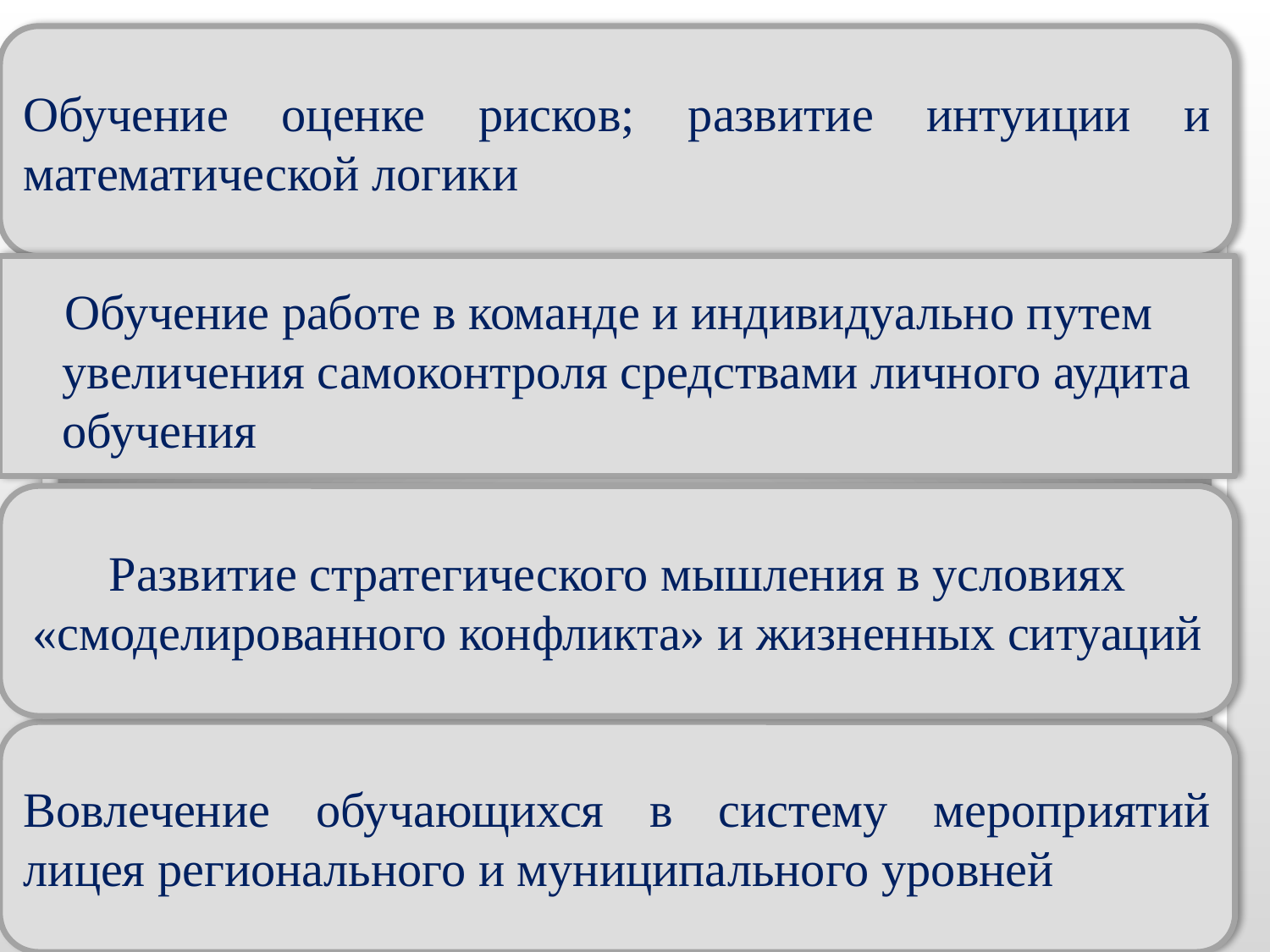

Обучение оценке рисков; развитие интуиции и математической логики
Обучение работе в команде и индивидуально путем увеличения самоконтроля средствами личного аудита обучения
Развитие стратегического мышления в условиях «смоделированного конфликта» и жизненных ситуаций
#
Вовлечение обучающихся в систему мероприятий лицея регионального и муниципального уровней